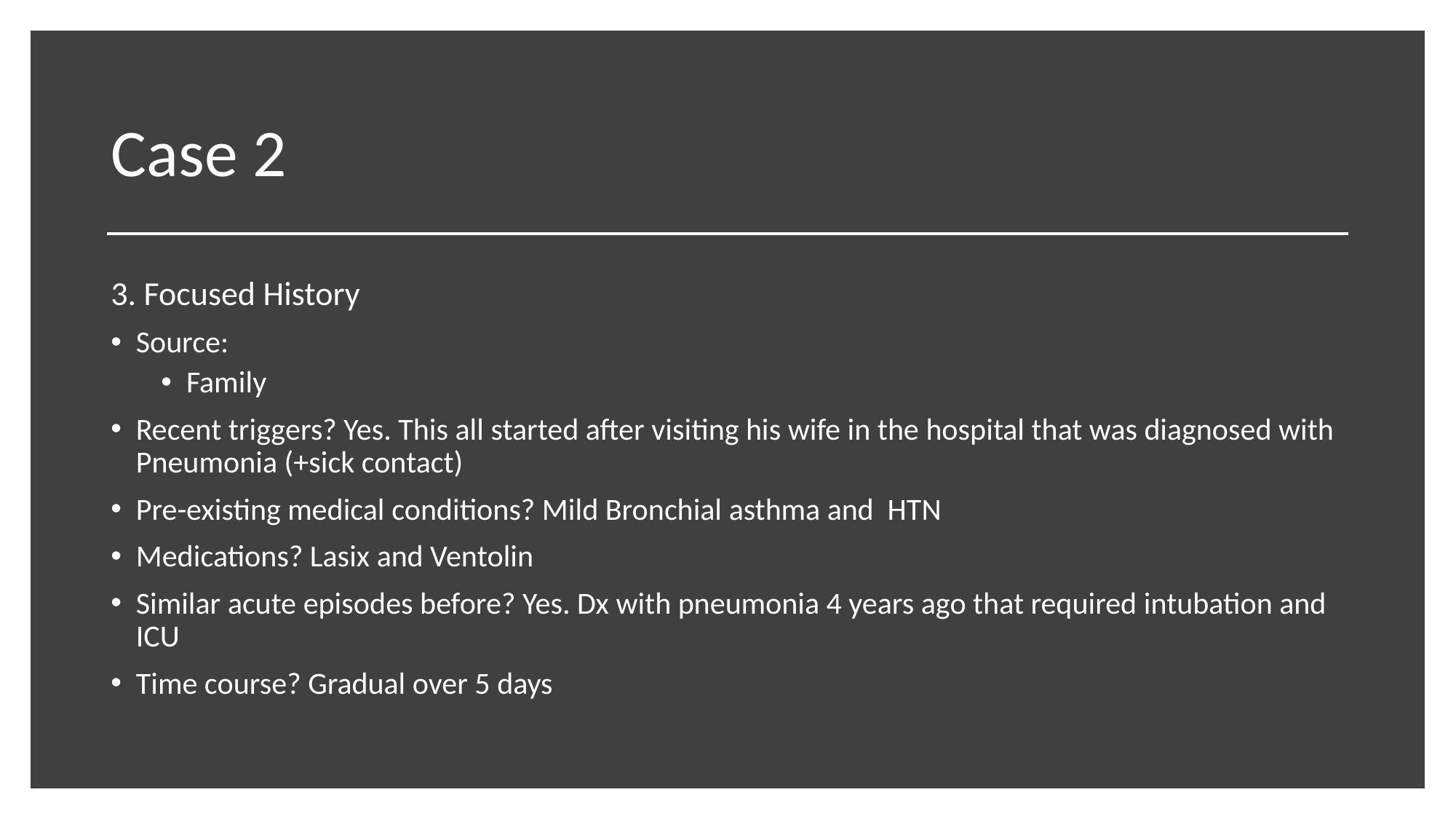

# Case 2
3. Focused History
Source:
Family
Recent triggers? Yes. This all started after visiting his wife in the hospital that was diagnosed with Pneumonia (+sick contact)
Pre-existing medical conditions? Mild Bronchial asthma and  HTN
Medications? Lasix and Ventolin
Similar acute episodes before? Yes. Dx with pneumonia 4 years ago that required intubation and ICU
Time course? Gradual over 5 days